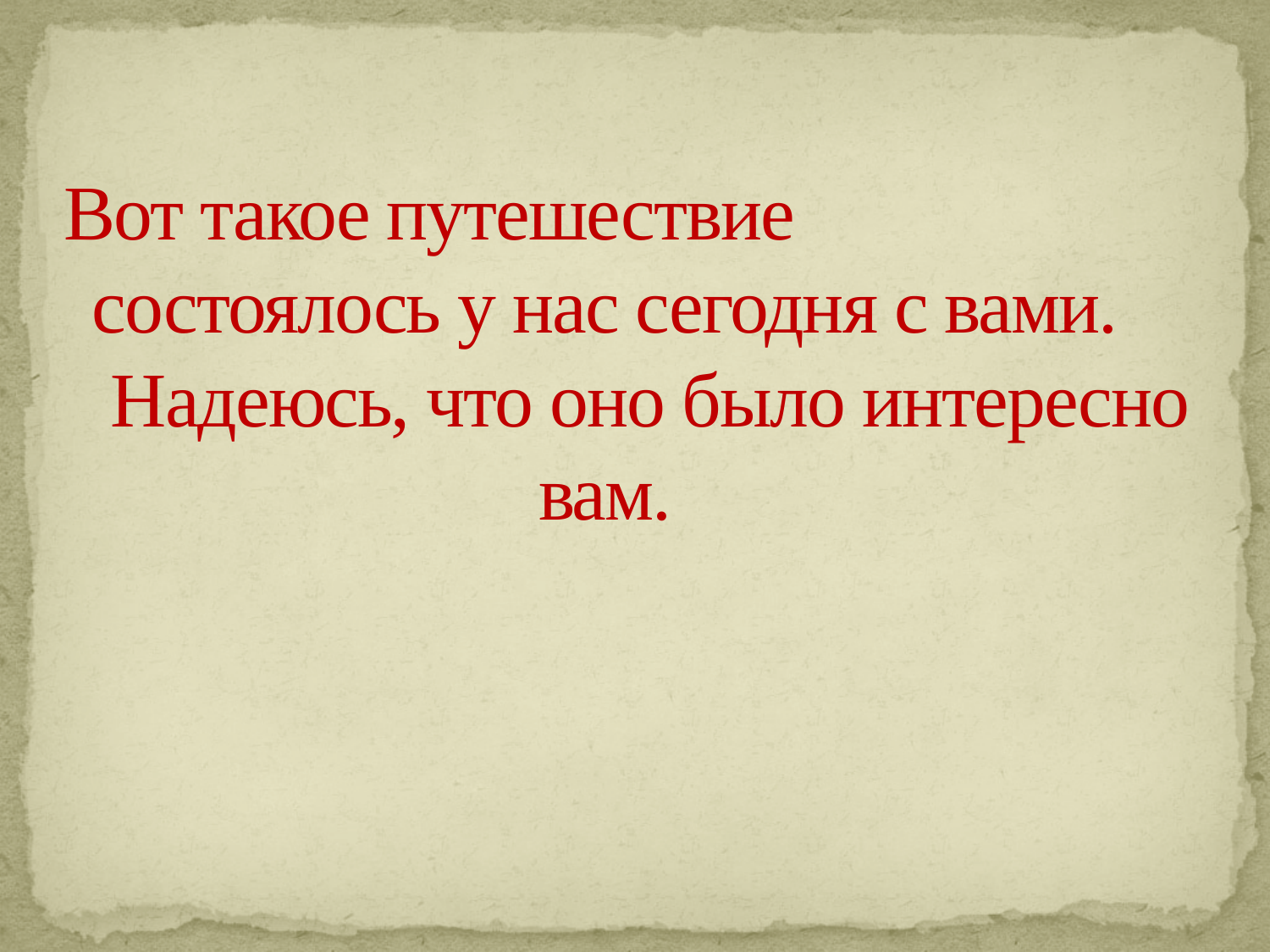

Вот такое путешествие                       состоялось у нас сегодня с вами.
     Надеюсь, что оно было интересно вам.